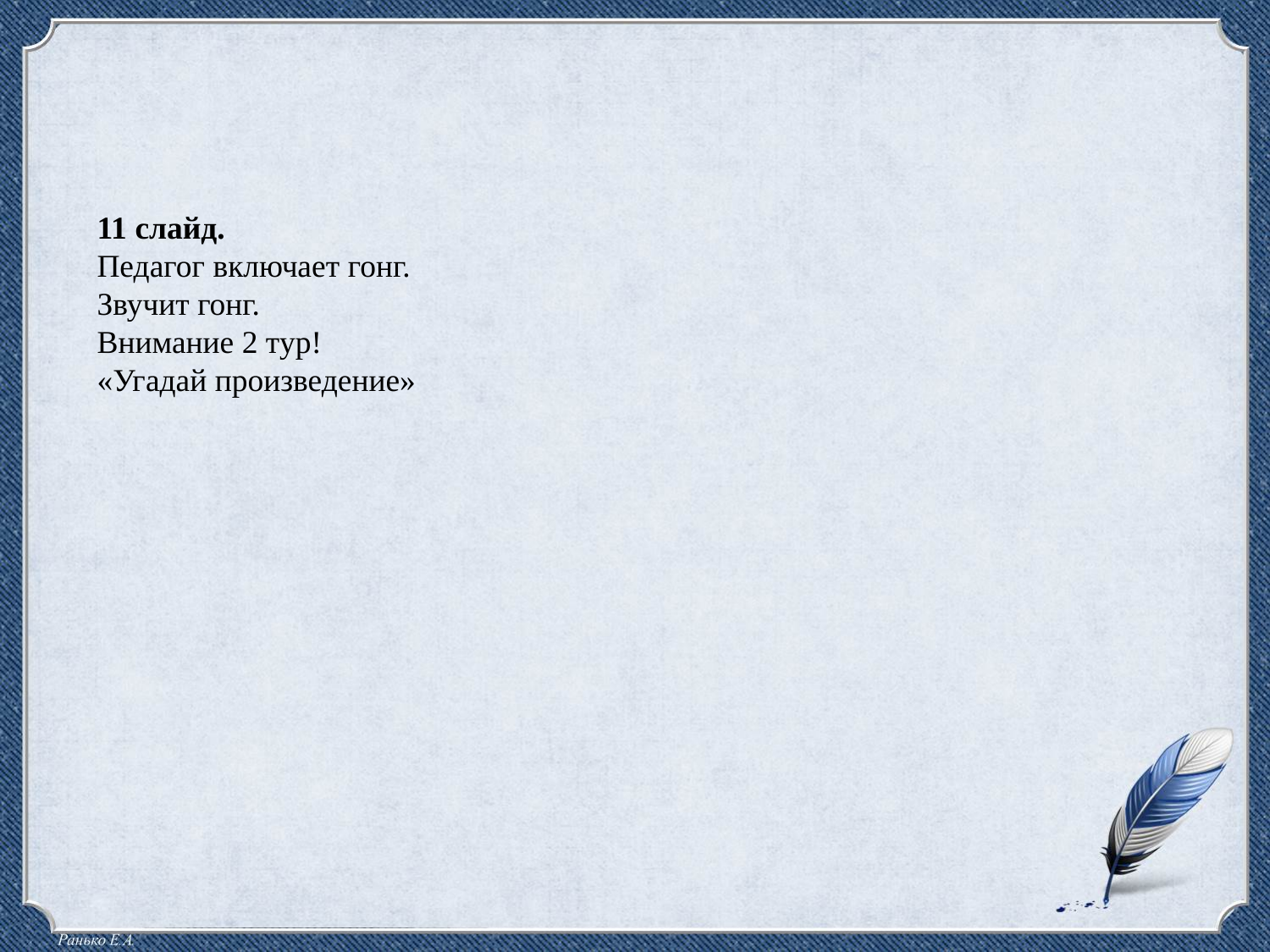

11 слайд.
Педагог включает гонг.
Звучит гонг.
Внимание 2 тур!
«Угадай произведение»